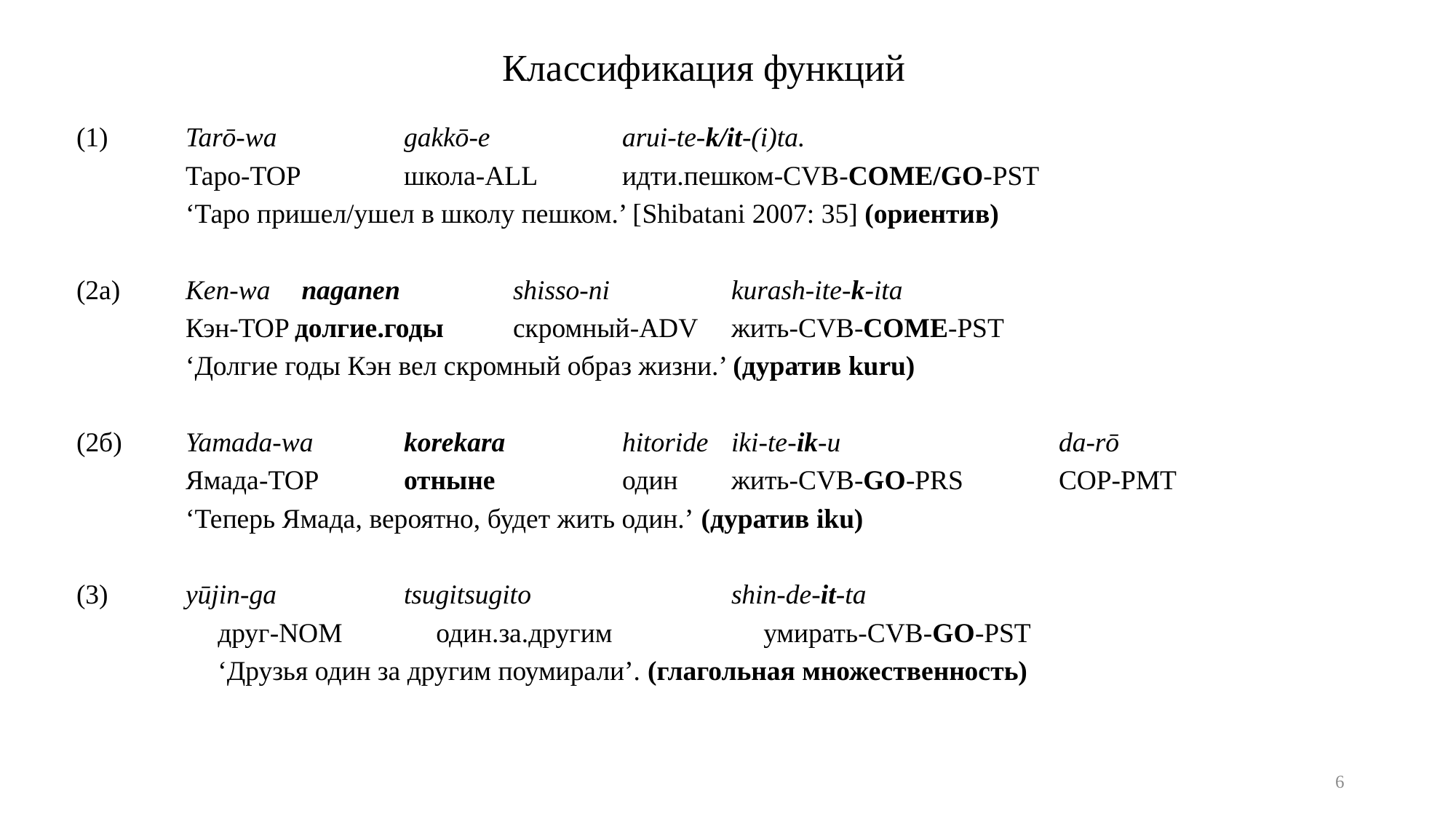

Классификация функций
(1)	Tarō-wa		gakkō-e		arui-te-k/it-(i)ta.
	Таро-TOP	школа-ALL	идти.пешком-CVB-COME/GO-PST
	‘Таро пришел/ушел в школу пешком.’ [Shibatani 2007: 35] (ориентив)

(2а)	Ken-wa	 naganen		shisso-ni		kurash-ite-k-ita
	Кэн-TOP	долгие.годы	скромный-ADV	жить-CVB-COME-PST
	‘Долгие годы Кэн вел скромный образ жизни.’ (дуратив kuru)

(2б)	Yamada-wa 	korekara		hitoride	iki-te-ik-u		da-rō
	Ямада-TOP	отныне		один	жить-CVB-GO-PRS	COP-PMT
	‘Теперь Ямада, вероятно, будет жить один.’ (дуратив iku)

(3)	yūjin-ga		tsugitsugito		shin-de-it-ta
	друг-NOM	один.за.другим		умирать-CVB-GO-PST
	‘Друзья один за другим поумирали’. (глагольная множественность)

6